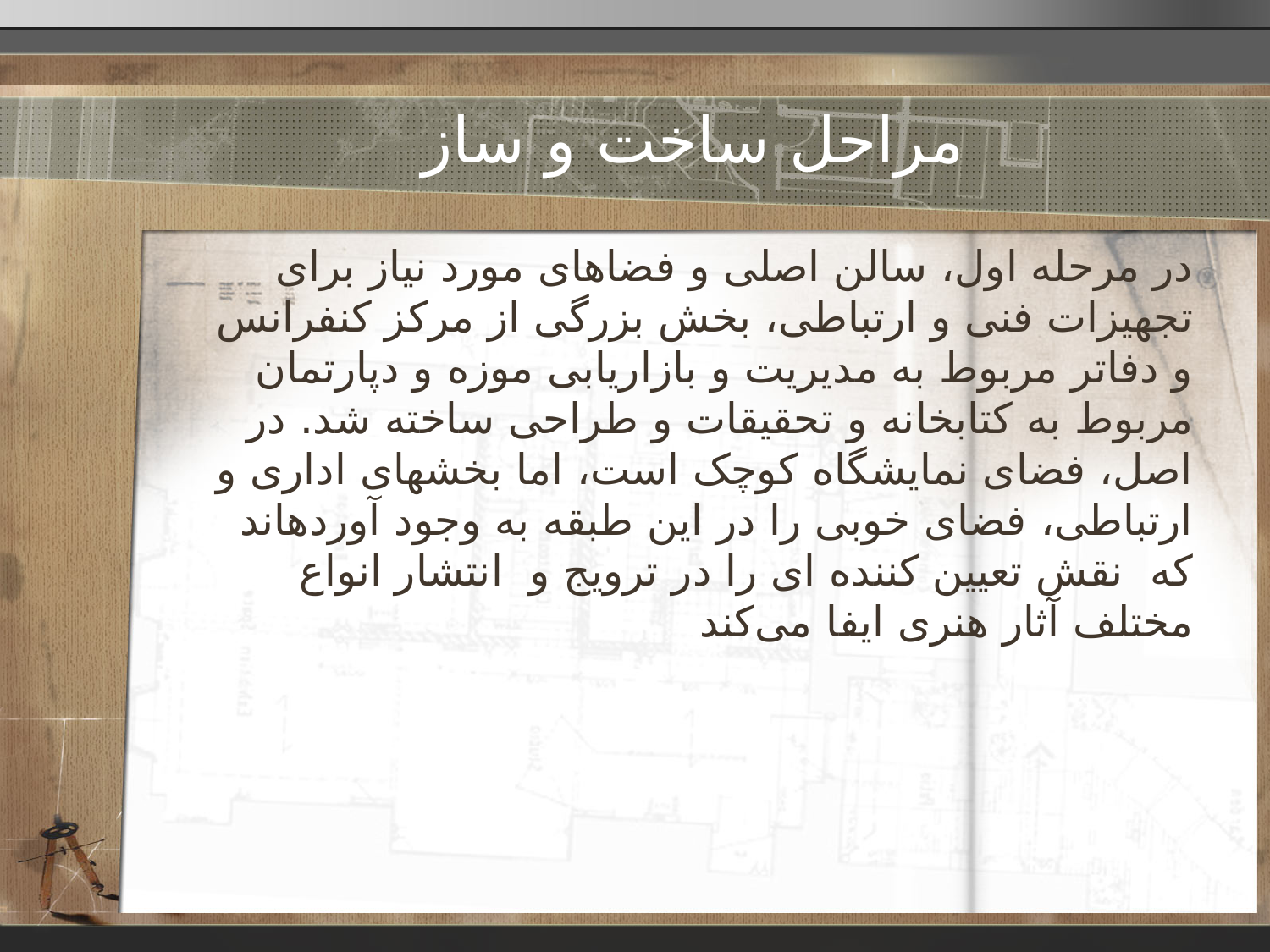

# مراحل ساخت و ساز
در مرحله اول، سالن اصلی و فضاهای مورد نیاز برای تجهیزات فنی و ارتباطی، بخش بزرگی از مرکز کنفرانس و دفاتر مربوط به مدیریت و بازاریابی موزه و دپارتمان مربوط به کتابخانه و تحقیقات و طراحی ساخته شد. در اصل، فضای نمایشگاه کوچک است، اما بخشهای اداری و ارتباطی، فضای خوبی را در این طبقه به وجود آوردهاند که  نقش تعیین کننده ای را در ترویج و  انتشار انواع مختلف آثار هنری ایفا می‌کند